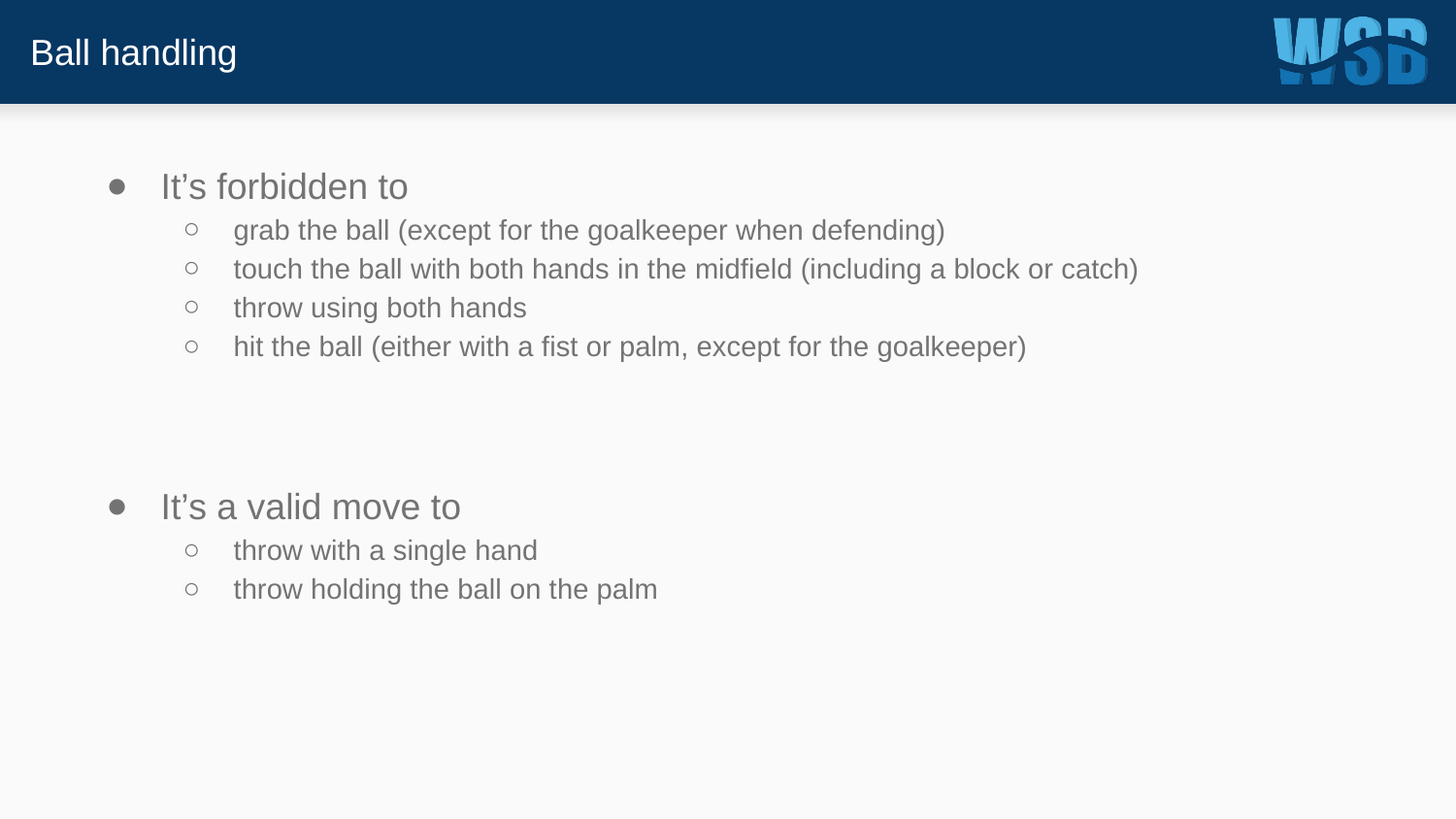

# Ball handling
It’s forbidden to
grab the ball (except for the goalkeeper when defending)
touch the ball with both hands in the midfield (including a block or catch)
throw using both hands
hit the ball (either with a fist or palm, except for the goalkeeper)

It’s a valid move to
throw with a single hand
throw holding the ball on the palm